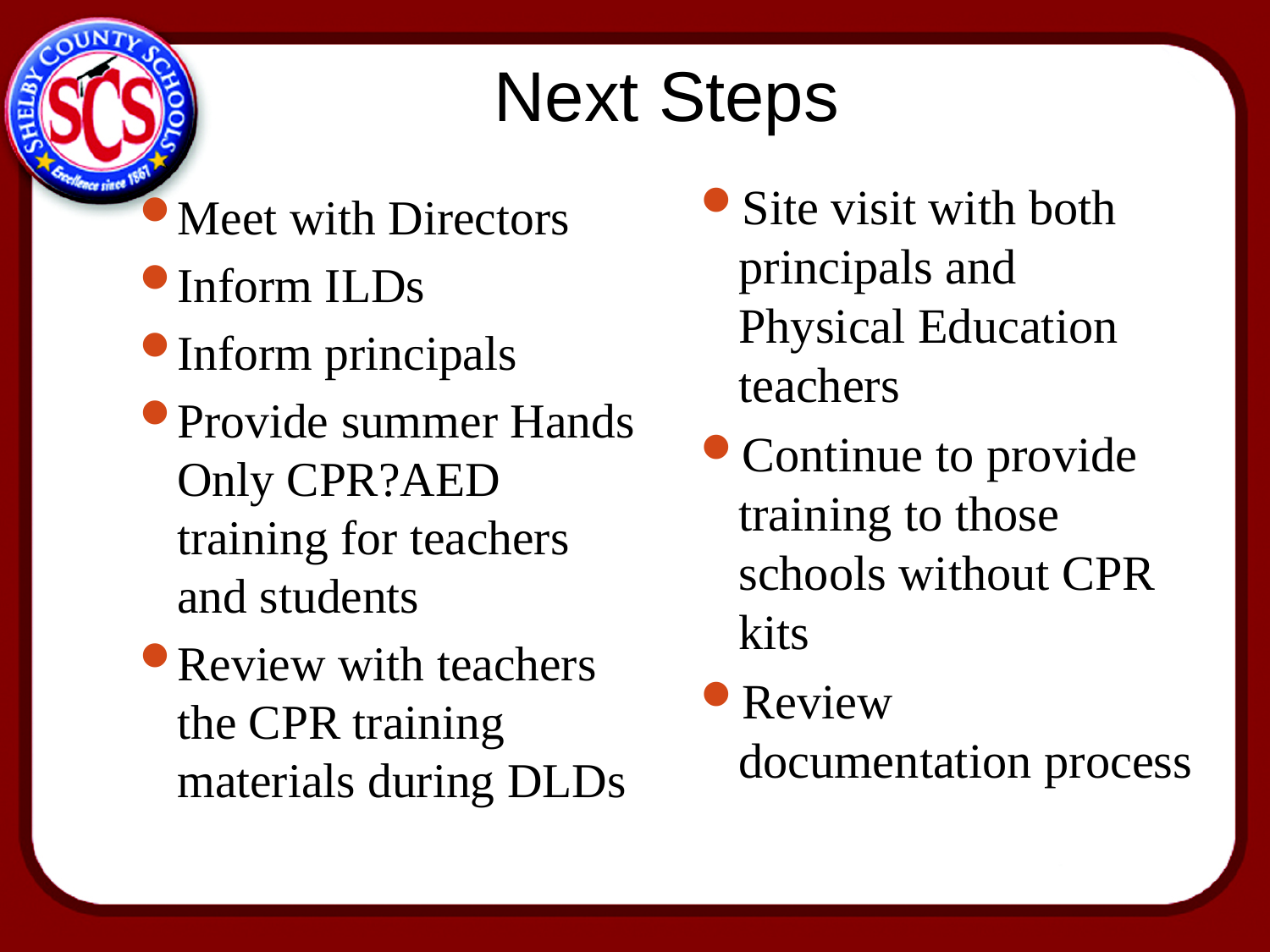

# Next Steps
Site visit with both principals and Physical Education teachers
Continue to provide training to those schools without CPR kits
Review documentation process
Meet with Directors
Inform ILDs
Inform principals
Provide summer Hands Only CPR?AED training for teachers and students
Review with teachers the CPR training materials during DLDs